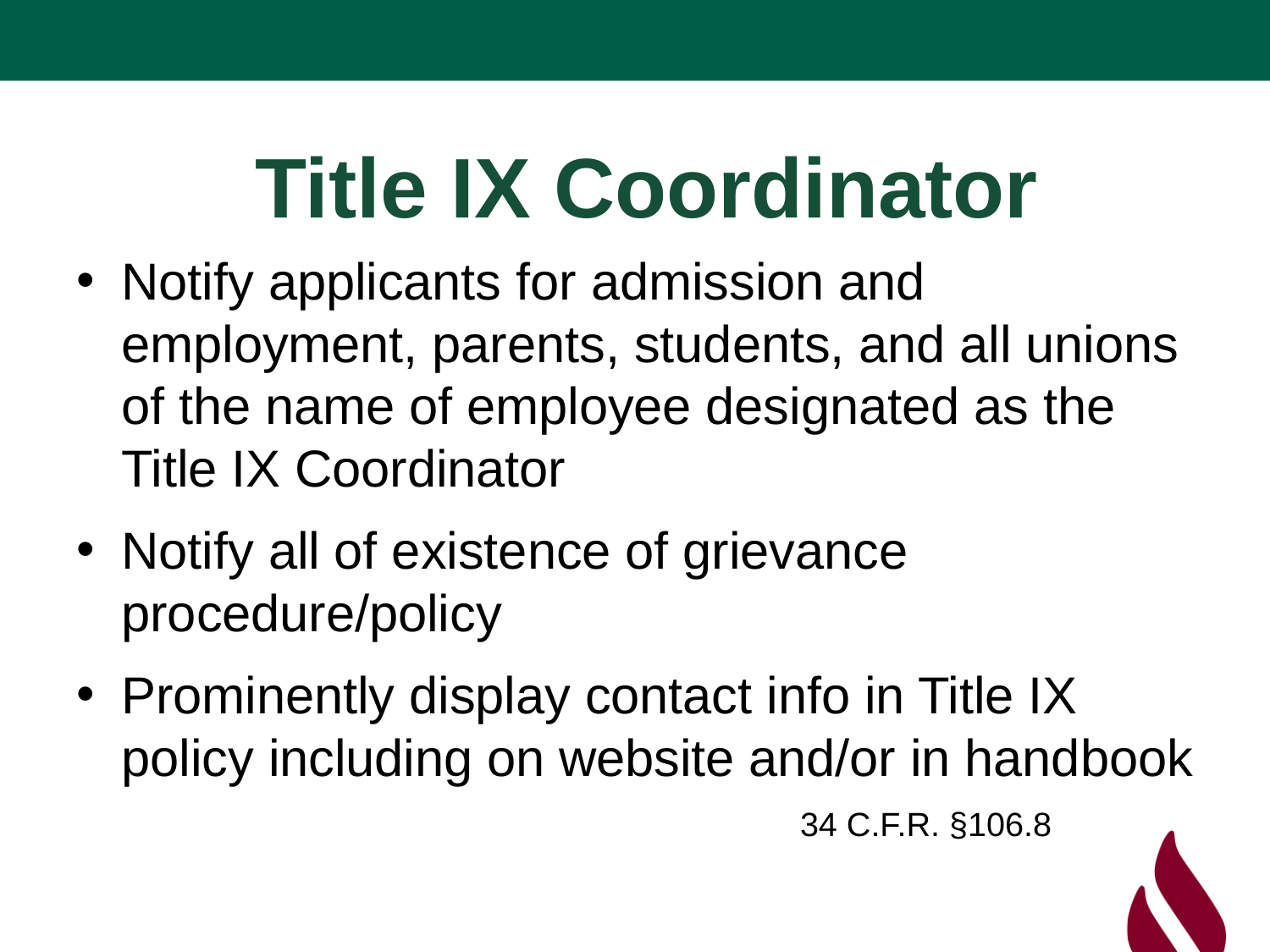

# Title IX Coordinator
Notify applicants for admission and employment, parents, students, and all unions of the name of employee designated as the Title IX Coordinator
Notify all of existence of grievance procedure/policy
Prominently display contact info in Title IX policy including on website and/or in handbook
				34 C.F.R. §106.8